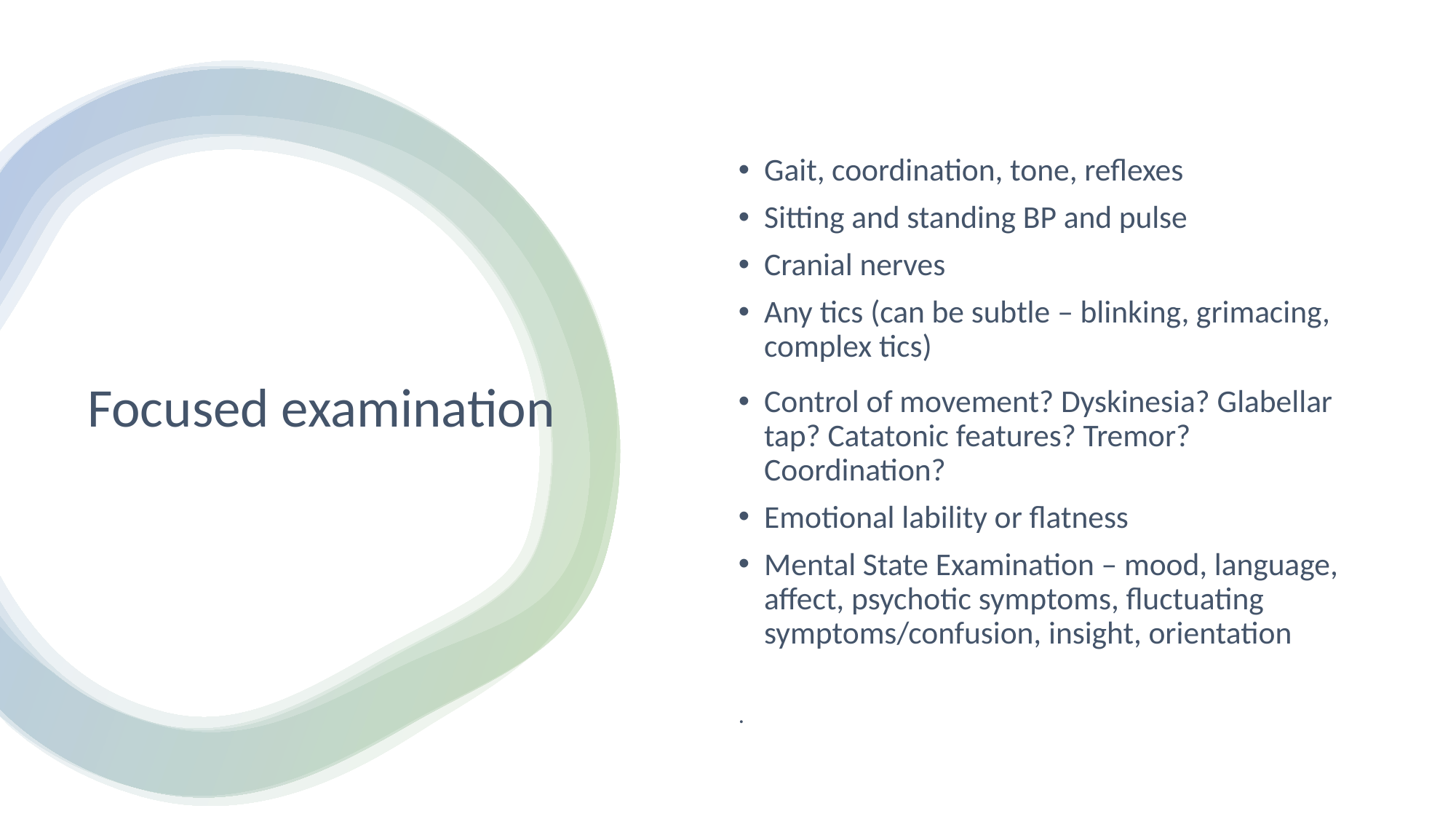

# Focused examination
Gait, coordination, tone, reflexes
Sitting and standing BP and pulse
Cranial nerves
Any tics (can be subtle – blinking, grimacing, complex tics)
Control of movement? Dyskinesia? Glabellar tap? Catatonic features? Tremor? Coordination?
Emotional lability or flatness
Mental State Examination – mood, language, affect, psychotic symptoms, fluctuating symptoms/confusion, insight, orientation

.